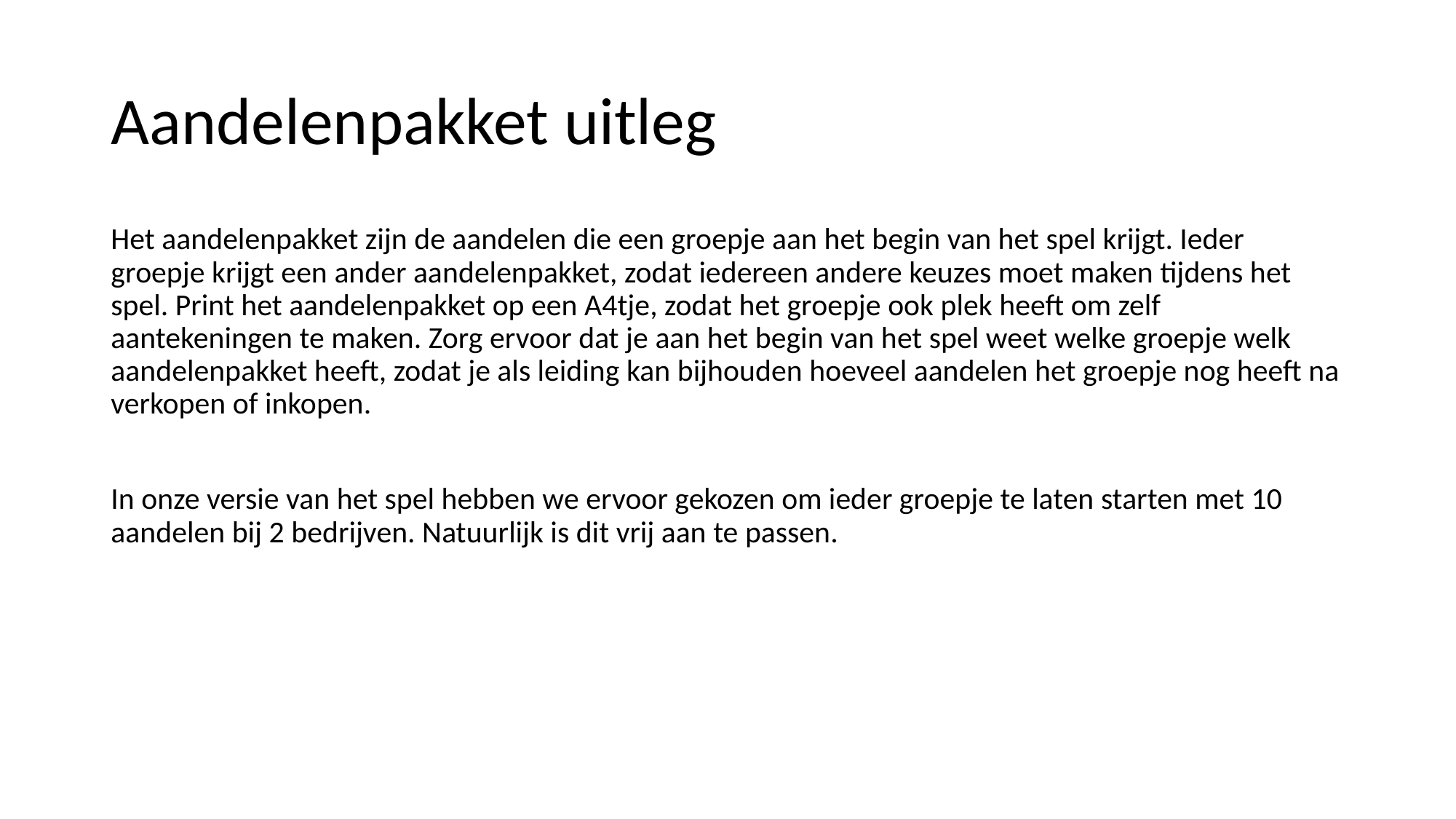

# Aandelenpakket uitleg
Het aandelenpakket zijn de aandelen die een groepje aan het begin van het spel krijgt. Ieder groepje krijgt een ander aandelenpakket, zodat iedereen andere keuzes moet maken tijdens het spel. Print het aandelenpakket op een A4tje, zodat het groepje ook plek heeft om zelf aantekeningen te maken. Zorg ervoor dat je aan het begin van het spel weet welke groepje welk aandelenpakket heeft, zodat je als leiding kan bijhouden hoeveel aandelen het groepje nog heeft na verkopen of inkopen.

In onze versie van het spel hebben we ervoor gekozen om ieder groepje te laten starten met 10 aandelen bij 2 bedrijven. Natuurlijk is dit vrij aan te passen.